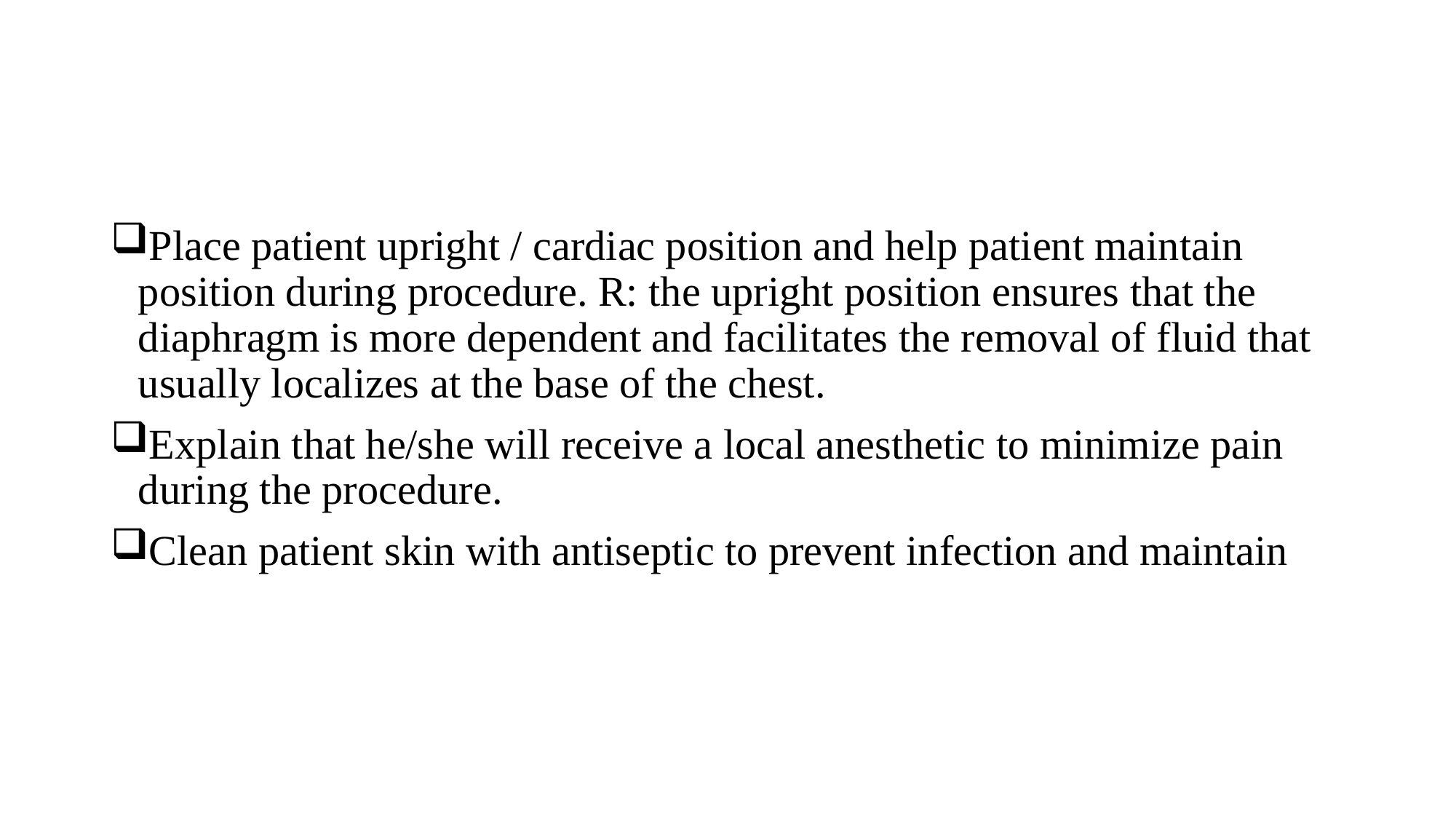

Place patient upright / cardiac position and help patient maintain position during procedure. R: the upright position ensures that the diaphragm is more dependent and facilitates the removal of fluid that usually localizes at the base of the chest.
Explain that he/she will receive a local anesthetic to minimize pain during the procedure.
Clean patient skin with antiseptic to prevent infection and maintain